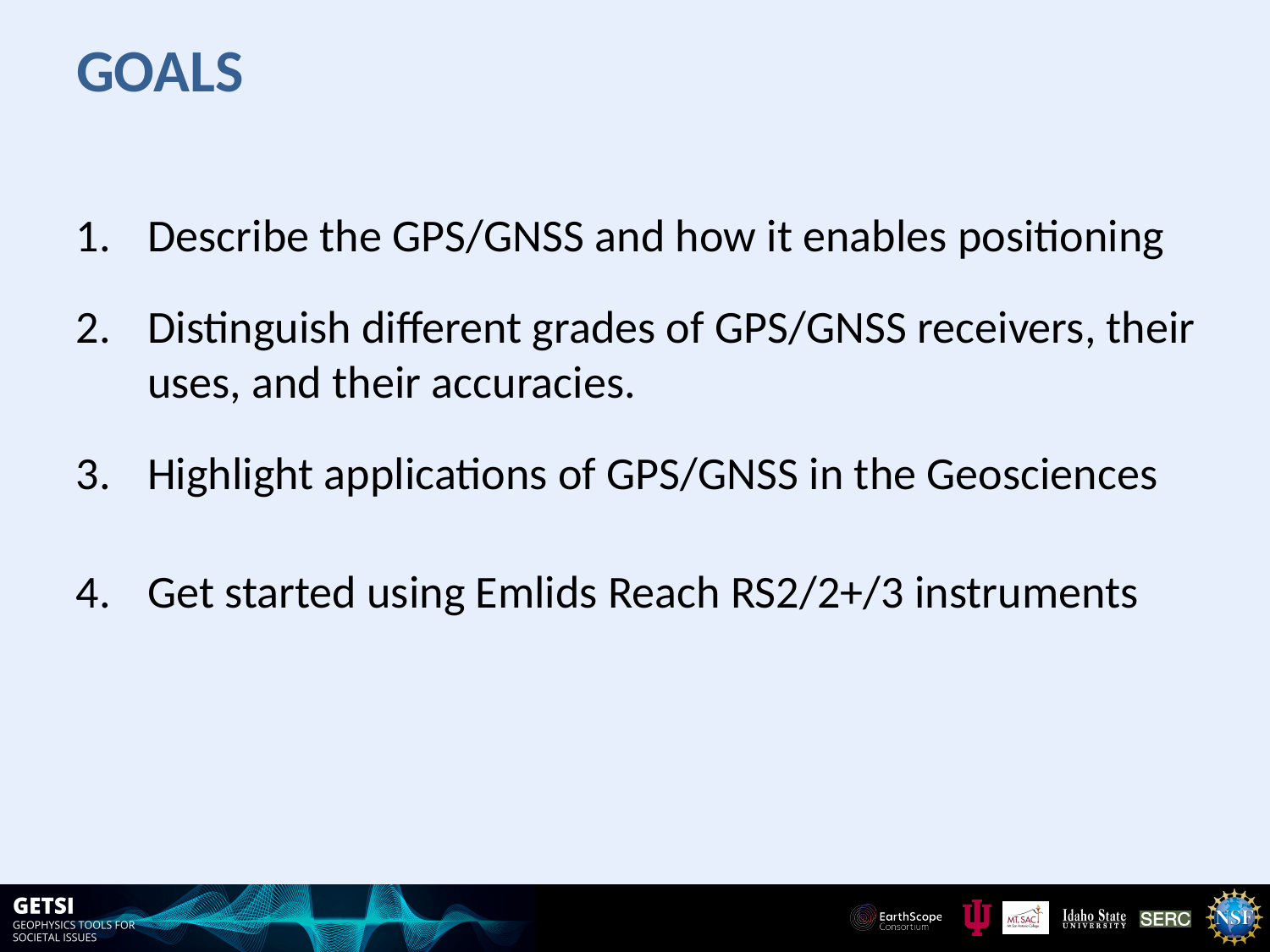

# Goals
Describe the GPS/GNSS and how it enables positioning

Distinguish different grades of GPS/GNSS receivers, their uses, and their accuracies.

Highlight applications of GPS/GNSS in the Geosciences
Get started using Emlids Reach RS2/2+/3 instruments